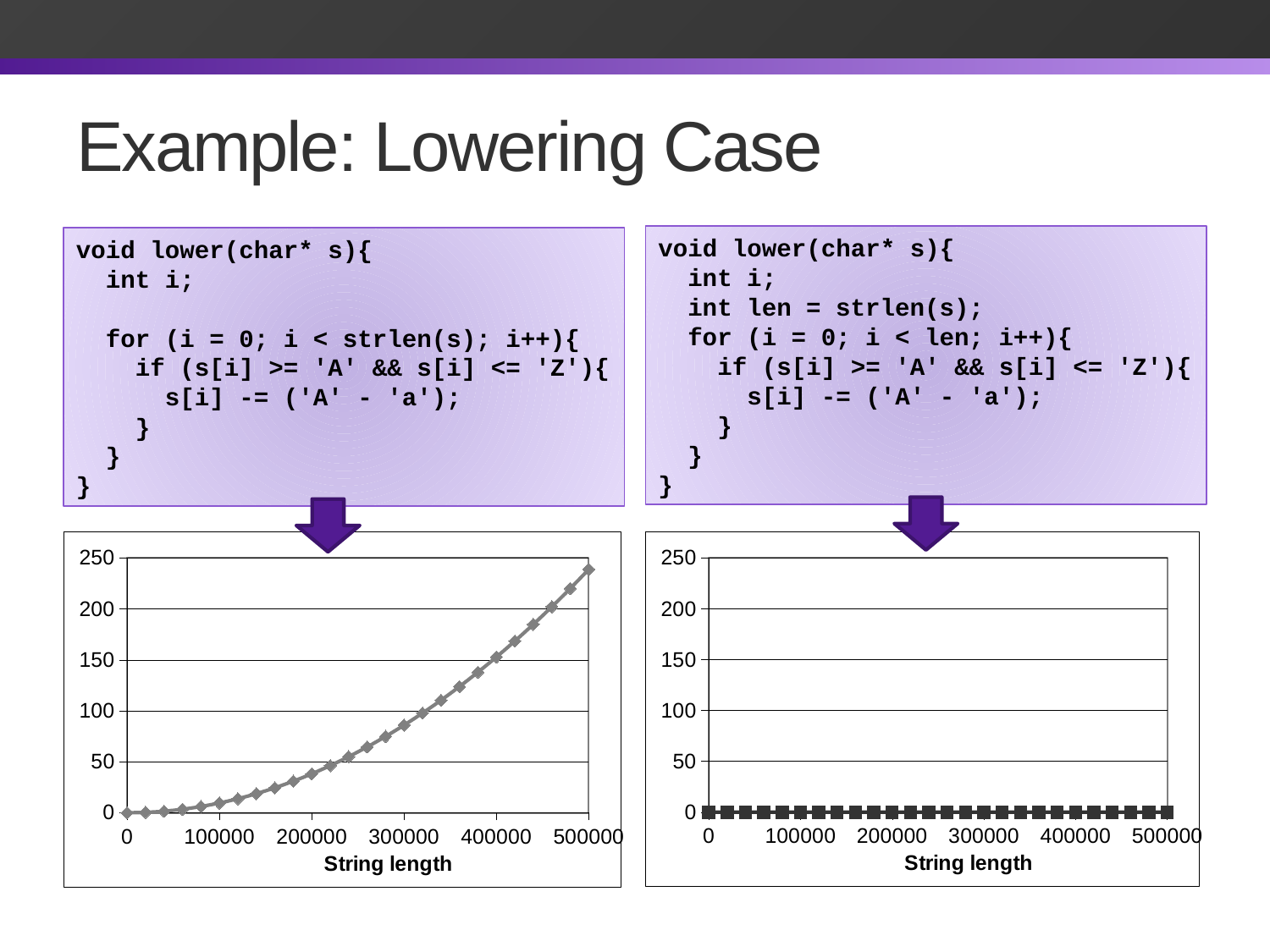

# Example: Lowering Case
void lower(char* s){
  int i;
  int len = strlen(s);
  for (i = 0; i < len; i++){
    if (s[i] >= 'A' && s[i] <= 'Z'){
      s[i] -= ('A' - 'a');
    }
  }
}
void lower(char* s){
  int i;

  for (i = 0; i < strlen(s); i++){
    if (s[i] >= 'A' && s[i] <= 'Z'){
      s[i] -= ('A' - 'a');
    }
  }
}

### Chart

| Category | lower1 |
|---|---|

### Chart

| Category | lower2 |
|---|---|